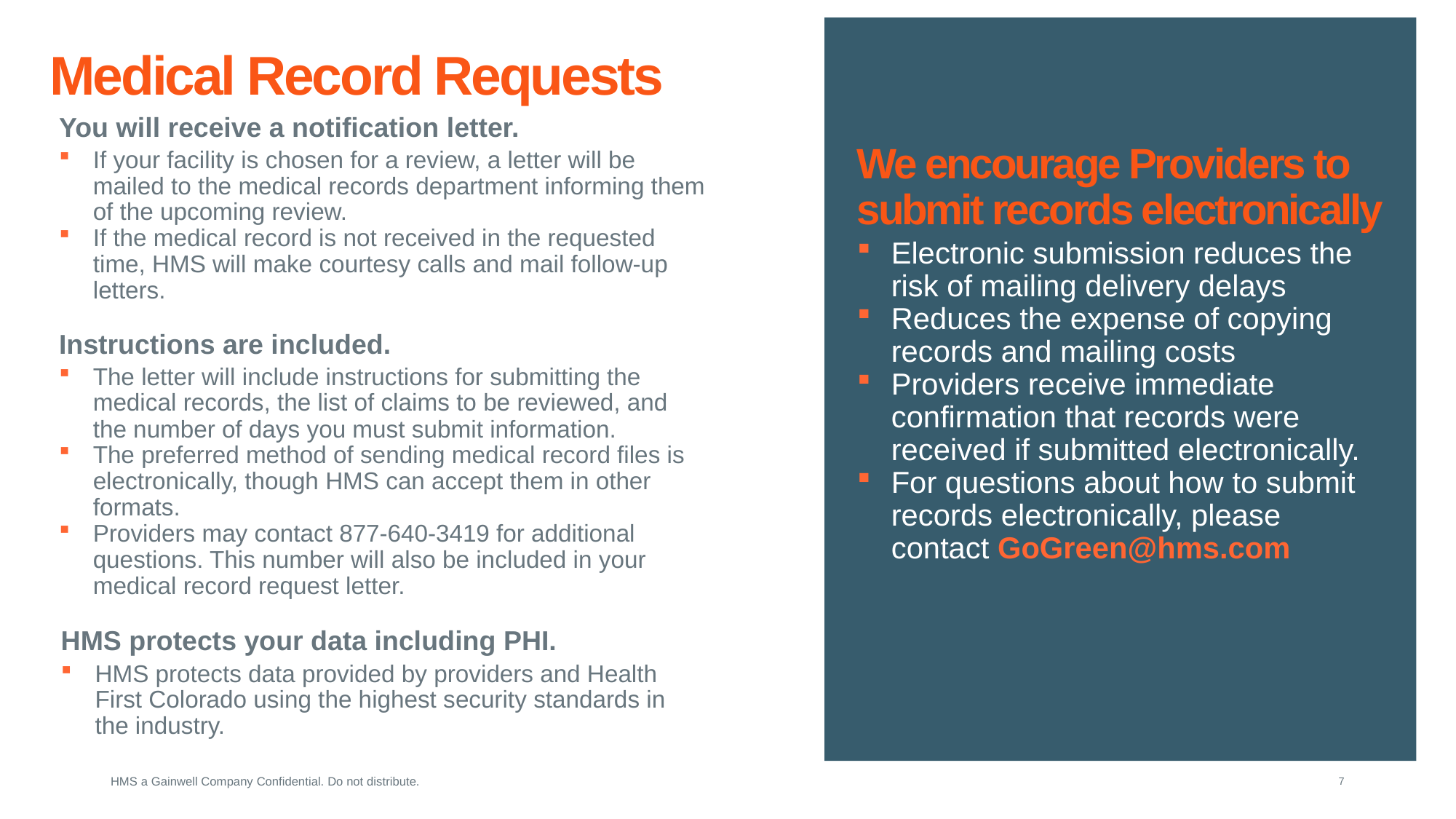

# Medical Record Requests

You will receive a notification letter.
If your facility is chosen for a review, a letter will be mailed to the medical records department informing them of the upcoming review.
If the medical record is not received in the requested time, HMS will make courtesy calls and mail follow-up letters.

Instructions are included.
The letter will include instructions for submitting the medical records, the list of claims to be reviewed, and the number of days you must submit information.
The preferred method of sending medical record files is electronically, though HMS can accept them in other formats.
Providers may contact 877-640-3419 for additional questions. This number will also be included in your medical record request letter.

We encourage Providers to submit records electronically
Electronic submission reduces the risk of mailing delivery delays
Reduces the expense of copying records and mailing costs
Providers receive immediate confirmation that records were received if submitted electronically.
For questions about how to submit records electronically, please contact GoGreen@hms.com
HMS protects your data including PHI.
HMS protects data provided by providers and Health First Colorado using the highest security standards in the industry.
HMS a Gainwell Company Confidential. Do not distribute.
7